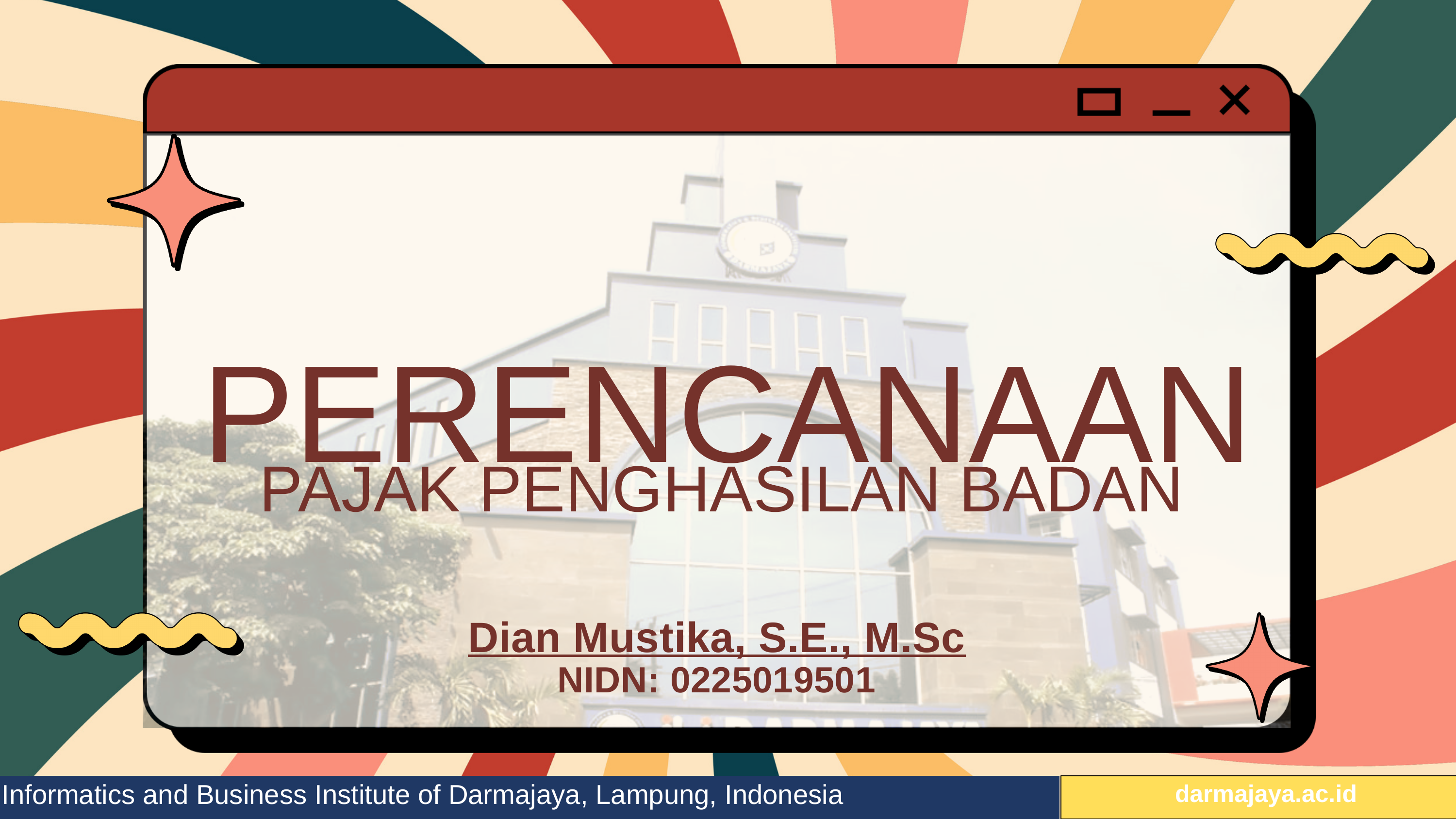

PERENCANAAN
PAJAK PENGHASILAN BADAN

Dian Mustika, S.E., M.Sc
NIDN: 0225019501

Informatics and Business Institute of Darmajaya, Lampung, Indonesia
        darmajaya.ac.id